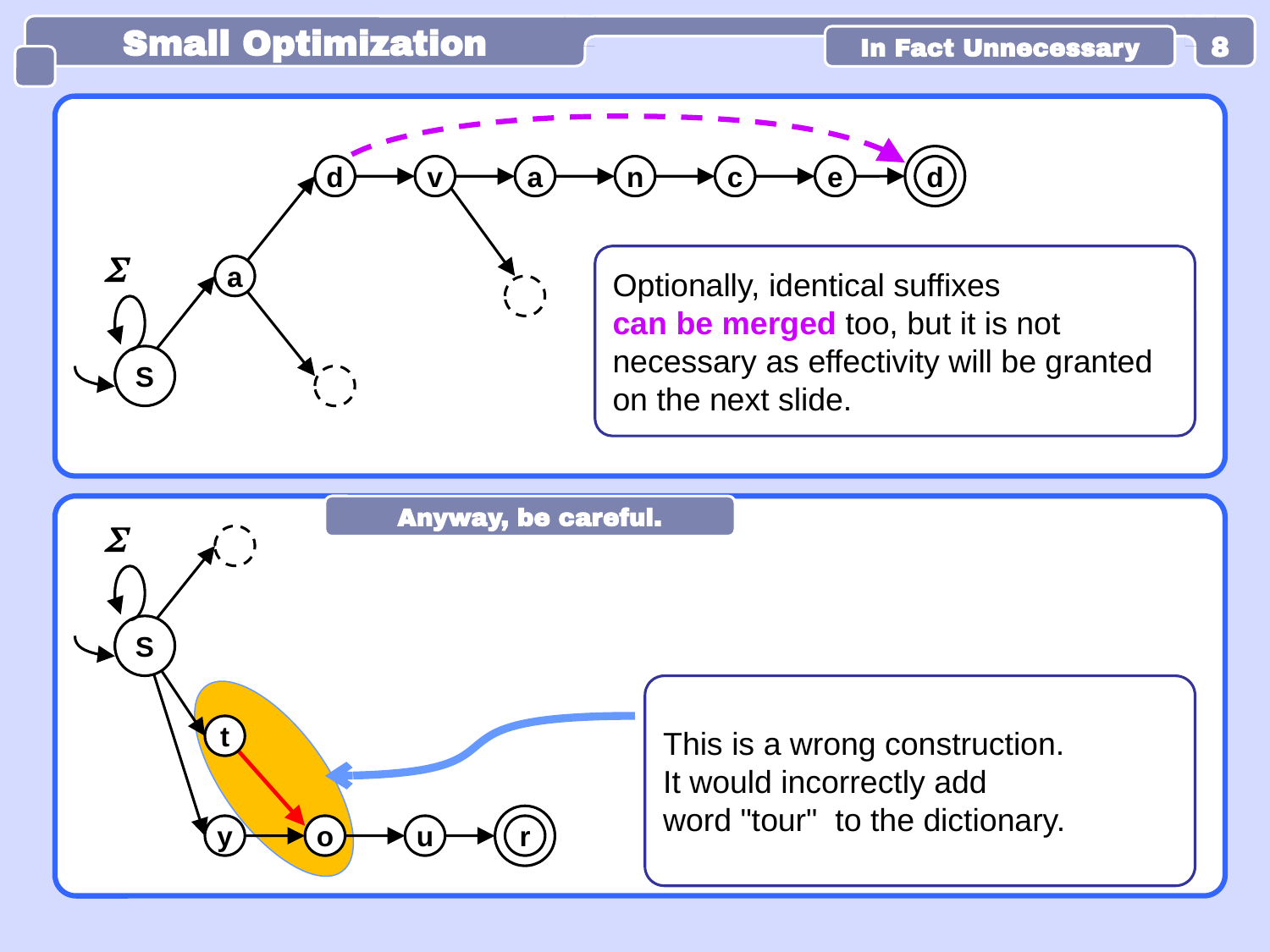

Small Optimization

In Fact Unnecessary
8

d
v
a
n
c
e
d

Σ
Optionally, identical suffixes
can be merged too, but it is not
necessary as effectivity will be granted
on the next slide.
a

S
S

Anyway, be careful.
Σ

S
S

This is a wrong construction.
It would incorrectly add
word "tour"  to the dictionary.
t

y
o
u
r